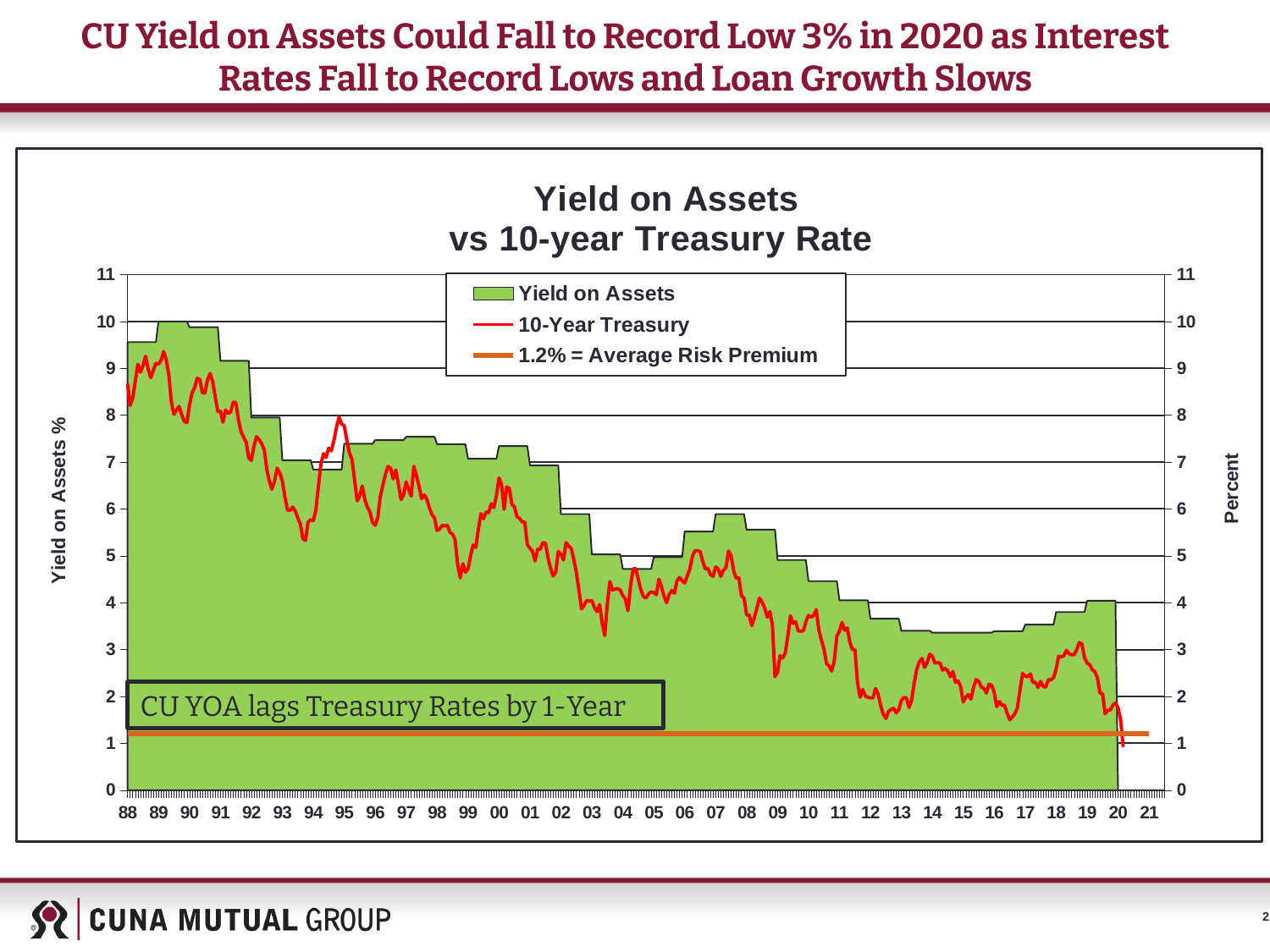

# CU Yield on Assets Could Fall to Record Low 3% in 2020 as Interest Rates Fall to Record Lows and Loan Growth Slows

### Chart: Yield on Assets
vs 10-year Treasury Rate

| Category | Yield on Assets | 10-Year Treasury | 1.2% = Average Risk Premium |
|---|---|---|---|
| 88 | 9.56 | 8.67 | 1.2 |
|  | 9.56 | 8.21 | 1.2 |
|  | 9.56 | 8.37 | 1.2 |
|  | 9.56 | 8.72 | 1.2 |
|  | 9.56 | 9.09 | 1.2 |
|  | 9.56 | 8.92 | 1.2 |
|  | 9.56 | 9.06 | 1.2 |
|  | 9.56 | 9.26 | 1.2 |
|  | 9.56 | 8.98 | 1.2 |
|  | 9.56 | 8.8 | 1.2 |
|  | 9.56 | 8.96 | 1.2 |
|  | 9.56 | 9.11 | 1.2 |
| 89 | 10.0 | 9.09 | 1.2 |
|  | 10.0 | 9.17 | 1.2 |
|  | 10.0 | 9.36 | 1.2 |
|  | 10.0 | 9.18 | 1.2 |
|  | 10.0 | 8.86 | 1.2 |
|  | 10.0 | 8.28 | 1.2 |
|  | 10.0 | 8.02 | 1.2 |
|  | 10.0 | 8.11 | 1.2 |
|  | 10.0 | 8.19 | 1.2 |
|  | 10.0 | 8.01 | 1.2 |
|  | 10.0 | 7.87 | 1.2 |
|  | 10.0 | 7.84 | 1.2 |
| 90 | 9.88 | 8.21 | 1.2 |
|  | 9.88 | 8.47 | 1.2 |
|  | 9.88 | 8.59 | 1.2 |
|  | 9.88 | 8.79 | 1.2 |
|  | 9.88 | 8.76 | 1.2 |
|  | 9.88 | 8.48 | 1.2 |
|  | 9.88 | 8.47 | 1.2 |
|  | 9.88 | 8.75 | 1.2 |
|  | 9.88 | 8.89 | 1.2 |
|  | 9.88 | 8.72 | 1.2 |
|  | 9.88 | 8.39 | 1.2 |
|  | 9.88 | 8.08 | 1.2 |
| 91 | 9.16 | 8.09 | 1.2 |
|  | 9.16 | 7.85 | 1.2 |
|  | 9.16 | 8.11 | 1.2 |
|  | 9.16 | 8.04 | 1.2 |
|  | 9.16 | 8.07 | 1.2 |
|  | 9.16 | 8.28 | 1.2 |
|  | 9.16 | 8.27 | 1.2 |
|  | 9.16 | 7.9 | 1.2 |
|  | 9.16 | 7.65 | 1.2 |
|  | 9.16 | 7.53 | 1.2 |
|  | 9.16 | 7.42 | 1.2 |
|  | 9.16 | 7.09 | 1.2 |
| 92 | 7.95 | 7.03 | 1.2 |
|  | 7.95 | 7.34 | 1.2 |
|  | 7.95 | 7.54 | 1.2 |
|  | 7.95 | 7.48 | 1.2 |
|  | 7.95 | 7.39 | 1.2 |
|  | 7.95 | 7.26 | 1.2 |
|  | 7.95 | 6.84 | 1.2 |
|  | 7.95 | 6.59 | 1.2 |
|  | 7.95 | 6.42 | 1.2 |
|  | 7.95 | 6.59 | 1.2 |
|  | 7.95 | 6.87 | 1.2 |
|  | 7.95 | 6.77 | 1.2 |
| 93 | 7.04 | 6.6 | 1.2 |
|  | 7.04 | 6.26 | 1.2 |
|  | 7.04 | 5.98 | 1.2 |
|  | 7.04 | 5.97 | 1.2 |
|  | 7.04 | 6.04 | 1.2 |
|  | 7.04 | 5.96 | 1.2 |
|  | 7.04 | 5.81 | 1.2 |
|  | 7.04 | 5.68 | 1.2 |
|  | 7.04 | 5.36 | 1.2 |
|  | 7.04 | 5.33 | 1.2 |
|  | 7.04 | 5.72 | 1.2 |
|  | 7.04 | 5.77 | 1.2 |
| 94 | 6.84 | 5.75 | 1.2 |
|  | 6.84 | 5.97 | 1.2 |
|  | 6.84 | 6.48 | 1.2 |
|  | 6.84 | 6.97 | 1.2 |
|  | 6.84 | 7.18 | 1.2 |
|  | 6.84 | 7.1 | 1.2 |
|  | 6.84 | 7.3 | 1.2 |
|  | 6.84 | 7.24 | 1.2 |
|  | 6.84 | 7.46 | 1.2 |
|  | 6.84 | 7.74 | 1.2 |
|  | 6.84 | 7.96 | 1.2 |
|  | 6.84 | 7.81 | 1.2 |
| 95 | 7.39 | 7.78 | 1.2 |
|  | 7.39 | 7.47 | 1.2 |
|  | 7.39 | 7.2 | 1.2 |
|  | 7.39 | 7.06 | 1.2 |
|  | 7.39 | 6.63 | 1.2 |
|  | 7.39 | 6.17 | 1.2 |
|  | 7.39 | 6.28 | 1.2 |
|  | 7.39 | 6.49 | 1.2 |
|  | 7.39 | 6.2 | 1.2 |
|  | 7.39 | 6.04 | 1.2 |
|  | 7.39 | 5.93 | 1.2 |
|  | 7.39 | 5.71 | 1.2 |
| 96 | 7.47 | 5.65 | 1.2 |
|  | 7.47 | 5.81 | 1.2 |
|  | 7.47 | 6.27 | 1.2 |
|  | 7.47 | 6.51 | 1.2 |
|  | 7.47 | 6.74 | 1.2 |
|  | 7.47 | 6.91 | 1.2 |
|  | 7.47 | 6.87 | 1.2 |
|  | 7.47 | 6.64 | 1.2 |
|  | 7.47 | 6.83 | 1.2 |
|  | 7.47 | 6.53 | 1.2 |
|  | 7.47 | 6.2 | 1.2 |
|  | 7.47 | 6.3 | 1.2 |
| 97 | 7.54 | 6.58 | 1.2 |
|  | 7.54 | 6.42 | 1.2 |
|  | 7.54 | 6.27 | 1.2 |
|  | 7.54 | 6.91 | 1.2 |
|  | 7.54 | 6.71 | 1.2 |
|  | 7.54 | 6.49 | 1.2 |
|  | 7.54 | 6.22 | 1.2 |
|  | 7.54 | 6.3 | 1.2 |
|  | 7.54 | 6.21 | 1.2 |
|  | 7.54 | 6.03 | 1.2 |
|  | 7.54 | 5.88 | 1.2 |
|  | 7.54 | 5.81 | 1.2 |
| 98 | 7.38 | 5.54 | 1.2 |
|  | 7.38 | 5.57 | 1.2 |
|  | 7.38 | 5.65 | 1.2 |
|  | 7.38 | 5.64 | 1.2 |
|  | 7.38 | 5.65 | 1.2 |
|  | 7.38 | 5.5 | 1.2 |
|  | 7.38 | 5.46 | 1.2 |
|  | 7.38 | 5.34 | 1.2 |
|  | 7.38 | 4.81 | 1.2 |
|  | 7.38 | 4.53 | 1.2 |
|  | 7.38 | 4.83 | 1.2 |
|  | 7.38 | 4.65 | 1.2 |
| 99 | 7.07 | 4.72 | 1.2 |
|  | 7.07 | 5.0 | 1.2 |
|  | 7.07 | 5.23 | 1.2 |
|  | 7.07 | 5.18 | 1.2 |
|  | 7.07 | 5.56 | 1.2 |
|  | 7.07 | 5.9 | 1.2 |
|  | 7.07 | 5.79 | 1.2 |
|  | 7.07 | 5.94 | 1.2 |
|  | 7.07 | 5.92 | 1.2 |
|  | 7.07 | 6.11 | 1.2 |
|  | 7.07 | 6.03 | 1.2 |
|  | 7.07 | 6.28 | 1.2 |
| 00 | 7.34 | 6.66 | 1.2 |
|  | 7.34 | 6.52 | 1.2 |
|  | 7.34 | 5.99 | 1.2 |
|  | 7.34 | 6.47 | 1.2 |
|  | 7.34 | 6.44 | 1.2 |
|  | 7.34 | 6.1 | 1.2 |
|  | 7.34 | 6.05 | 1.2 |
|  | 7.34 | 5.83 | 1.2 |
|  | 7.34 | 5.8 | 1.2 |
|  | 7.34 | 5.72 | 1.2 |
|  | 7.34 | 5.72 | 1.2 |
|  | 7.34 | 5.24 | 1.2 |
| 01 | 6.93 | 5.16 | 1.2 |
|  | 6.93 | 5.1 | 1.2 |
|  | 6.93 | 4.89 | 1.2 |
|  | 6.93 | 5.14 | 1.2 |
|  | 6.93 | 5.14 | 1.2 |
|  | 6.93 | 5.28 | 1.2 |
|  | 6.93 | 5.27 | 1.2 |
|  | 6.93 | 4.97 | 1.2 |
|  | 6.93 | 4.73 | 1.2 |
|  | 6.93 | 4.57 | 1.2 |
|  | 6.93 | 4.65 | 1.2 |
|  | 6.93 | 5.09 | 1.2 |
| 02 | 5.89 | 5.04 | 1.2 |
|  | 5.89 | 4.91 | 1.2 |
|  | 5.89 | 5.28 | 1.2 |
|  | 5.89 | 5.21 | 1.2 |
|  | 5.89 | 5.16 | 1.2 |
|  | 5.89 | 4.93 | 1.2 |
|  | 5.89 | 4.65 | 1.2 |
|  | 5.89 | 4.26 | 1.2 |
|  | 5.89 | 3.87 | 1.2 |
|  | 5.89 | 3.94 | 1.2 |
|  | 5.89 | 4.05 | 1.2 |
|  | 5.89 | 4.03 | 1.2 |
| 03 | 5.03 | 4.05 | 1.2 |
|  | 5.03 | 3.9 | 1.2 |
|  | 5.03 | 3.81 | 1.2 |
|  | 5.03 | 3.96 | 1.2 |
|  | 5.03 | 3.57 | 1.2 |
|  | 5.03 | 3.3 | 1.2 |
|  | 5.03 | 3.98 | 1.2 |
|  | 5.03 | 4.45 | 1.2 |
|  | 5.03 | 4.27 | 1.2 |
|  | 5.03 | 4.29 | 1.2 |
|  | 5.03 | 4.3 | 1.2 |
|  | 5.03 | 4.27 | 1.2 |
| 04 | 4.72 | 4.15 | 1.2 |
|  | 4.72 | 4.08 | 1.2 |
|  | 4.72 | 3.83 | 1.2 |
|  | 4.72 | 4.35 | 1.2 |
|  | 4.72 | 4.72 | 1.2 |
|  | 4.72 | 4.73 | 1.2 |
|  | 4.72 | 4.5 | 1.2 |
|  | 4.72 | 4.28 | 1.2 |
|  | 4.72 | 4.13 | 1.2 |
|  | 4.72 | 4.1 | 1.2 |
|  | 4.72 | 4.19 | 1.2 |
|  | 4.72 | 4.23 | 1.2 |
| 05 | 4.97 | 4.22 | 1.2 |
|  | 4.97 | 4.17 | 1.2 |
|  | 4.97 | 4.5 | 1.2 |
|  | 4.97 | 4.34 | 1.2 |
|  | 4.97 | 4.14 | 1.2 |
|  | 4.97 | 4.0 | 1.2 |
|  | 4.97 | 4.18 | 1.2 |
|  | 4.97 | 4.26 | 1.2 |
|  | 4.97 | 4.2 | 1.2 |
|  | 4.97 | 4.46 | 1.2 |
|  | 4.97 | 4.54 | 1.2 |
|  | 4.97 | 4.47 | 1.2 |
| 06 | 5.52 | 4.42 | 1.2 |
|  | 5.52 | 4.57 | 1.2 |
|  | 5.52 | 4.72 | 1.2 |
|  | 5.52 | 4.99 | 1.2 |
|  | 5.52 | 5.11 | 1.2 |
|  | 5.52 | 5.11 | 1.2 |
|  | 5.52 | 5.09 | 1.2 |
|  | 5.52 | 4.88 | 1.2 |
|  | 5.52 | 4.72 | 1.2 |
|  | 5.52 | 4.73 | 1.2 |
|  | 5.52 | 4.6 | 1.2 |
|  | 5.52 | 4.56 | 1.2 |
| 07 | 5.89 | 4.76 | 1.2 |
|  | 5.89 | 4.72 | 1.2 |
|  | 5.89 | 4.56 | 1.2 |
|  | 5.89 | 4.69 | 1.2 |
|  | 5.89 | 4.75 | 1.2 |
|  | 5.89 | 5.1 | 1.2 |
|  | 5.89 | 5.0 | 1.2 |
|  | 5.89 | 4.67 | 1.2 |
|  | 5.89 | 4.52 | 1.2 |
|  | 5.89 | 4.53 | 1.2 |
|  | 5.89 | 4.15 | 1.2 |
|  | 5.89 | 4.1 | 1.2 |
| 08 | 5.56 | 3.74 | 1.2 |
|  | 5.56 | 3.74 | 1.2 |
|  | 5.56 | 3.51 | 1.2 |
|  | 5.56 | 3.6800001 | 1.2 |
|  | 5.56 | 3.8800001 | 1.2 |
|  | 5.56 | 4.0999999 | 1.2 |
|  | 5.56 | 4.0100002 | 1.2 |
|  | 5.56 | 3.8900001 | 1.2 |
|  | 5.56 | 3.6900001 | 1.2 |
|  | 5.56 | 3.8099999 | 1.2 |
|  | 5.56 | 3.53 | 1.2 |
|  | 5.56 | 2.4200001 | 1.2 |
| 09 | 4.91 | 2.52 | 1.2 |
|  | 4.91 | 2.8699999 | 1.2 |
|  | 4.91 | 2.8199999 | 1.2 |
|  | 4.91 | 2.9300001 | 1.2 |
|  | 4.91 | 3.29 | 1.2 |
|  | 4.91 | 3.72 | 1.2 |
|  | 4.91 | 3.5599999 | 1.2 |
|  | 4.91 | 3.5899999 | 1.2 |
|  | 4.91 | 3.4000001 | 1.2 |
|  | 4.91 | 3.3900001 | 1.2 |
|  | 4.91 | 3.4000001 | 1.2 |
|  | 4.91 | 3.5899999 | 1.2 |
| 10 | 4.46 | 3.73 | 1.2 |
|  | 4.46 | 3.6900001 | 1.2 |
|  | 4.46 | 3.73 | 1.2 |
|  | 4.46 | 3.8499999 | 1.2 |
|  | 4.46 | 3.4200001 | 1.2 |
|  | 4.46 | 3.2 | 1.2 |
|  | 4.46 | 3.01 | 1.2 |
|  | 4.46 | 2.7 | 1.2 |
|  | 4.46 | 2.6500001 | 1.2 |
|  | 4.46 | 2.54 | 1.2 |
|  | 4.46 | 2.76 | 1.2 |
|  | 4.46 | 3.29 | 1.2 |
| 11 | 4.05 | 3.39 | 1.2 |
|  | 4.05 | 3.58 | 1.2 |
|  | 4.05 | 3.41 | 1.2 |
|  | 4.05 | 3.46 | 1.2 |
|  | 4.05 | 3.17 | 1.2 |
|  | 4.05 | 3.0 | 1.2 |
|  | 4.05 | 3.0 | 1.2 |
|  | 4.05 | 2.3 | 1.2 |
|  | 4.05 | 1.98 | 1.2 |
|  | 4.05 | 2.15 | 1.2 |
|  | 4.05 | 2.01 | 1.2 |
|  | 4.05 | 1.98 | 1.2 |
| 12 | 3.66 | 1.97 | 1.2 |
|  | 3.66 | 1.97 | 1.2 |
|  | 3.66 | 2.17 | 1.2 |
|  | 3.66 | 2.05 | 1.2 |
|  | 3.66 | 1.8 | 1.2 |
|  | 3.66 | 1.62 | 1.2 |
|  | 3.66 | 1.53 | 1.2 |
|  | 3.66 | 1.68 | 1.2 |
|  | 3.66 | 1.72 | 1.2 |
|  | 3.66 | 1.75 | 1.2 |
|  | 3.66 | 1.65 | 1.2 |
|  | 3.66 | 1.72 | 1.2 |
| 13 | 3.4 | 1.91 | 1.2 |
|  | 3.4 | 1.98 | 1.2 |
|  | 3.4 | 1.96 | 1.2 |
|  | 3.4 | 1.76 | 1.2 |
|  | 3.4 | 1.93 | 1.2 |
|  | 3.4 | 2.3 | 1.2 |
|  | 3.4 | 2.58 | 1.2 |
|  | 3.4 | 2.74 | 1.2 |
|  | 3.4 | 2.81 | 1.2 |
|  | 3.4 | 2.62 | 1.2 |
|  | 3.4 | 2.72 | 1.2 |
|  | 3.4 | 2.9 | 1.2 |
| 14 | 3.36 | 2.86 | 1.2 |
|  | 3.36 | 2.71 | 1.2 |
|  | 3.36 | 2.72 | 1.2 |
|  | 3.36 | 2.71 | 1.2 |
|  | 3.36 | 2.56 | 1.2 |
|  | 3.36 | 2.6 | 1.2 |
|  | 3.36 | 2.54 | 1.2 |
|  | 3.36 | 2.42 | 1.2 |
|  | 3.36 | 2.53 | 1.2 |
|  | 3.36 | 2.3 | 1.2 |
|  | 3.36 | 2.33 | 1.2 |
|  | 3.36 | 2.21 | 1.2 |
| 15 | 3.36 | 1.88 | 1.2 |
|  | 3.36 | 1.98 | 1.2 |
|  | 3.36 | 2.04 | 1.2 |
|  | 3.36 | 1.94 | 1.2 |
|  | 3.36 | 2.2 | 1.2 |
|  | 3.36 | 2.36 | 1.2 |
|  | 3.36 | 2.32 | 1.2 |
|  | 3.36 | 2.2 | 1.2 |
|  | 3.36 | 2.17 | 1.2 |
|  | 3.36 | 2.07 | 1.2 |
|  | 3.36 | 2.26 | 1.2 |
|  | 3.36 | 2.24 | 1.2 |
| 16 | 3.39 | 2.09 | 1.2 |
|  | 3.39 | 1.78 | 1.2 |
|  | 3.39 | 1.89 | 1.2 |
|  | 3.39 | 1.81 | 1.2 |
|  | 3.39 | 1.81 | 1.2 |
|  | 3.39 | 1.64 | 1.2 |
|  | 3.39 | 1.5 | 1.2 |
|  | 3.39 | 1.56 | 1.2 |
|  | 3.39 | 1.63 | 1.2 |
|  | 3.39 | 1.76 | 1.2 |
|  | 3.39 | 2.14 | 1.2 |
|  | 3.39 | 2.49 | 1.2 |
| 17 | 3.53 | 2.43 | 1.2 |
|  | 3.53 | 2.42 | 1.2 |
|  | 3.53 | 2.48 | 1.2 |
|  | 3.53 | 2.3 | 1.2 |
|  | 3.53 | 2.3 | 1.2 |
|  | 3.53 | 2.19 | 1.2 |
|  | 3.53 | 2.32 | 1.2 |
|  | 3.53 | 2.21 | 1.2 |
|  | 3.53 | 2.2 | 1.2 |
|  | 3.53 | 2.36 | 1.2 |
|  | 3.53 | 2.35 | 1.2 |
|  | 3.53 | 2.4 | 1.2 |
| 18 | 3.8 | 2.58 | 1.2 |
|  | 3.8 | 2.86 | 1.2 |
|  | 3.8 | 2.84 | 1.2 |
|  | 3.8 | 2.87 | 1.2 |
|  | 3.8 | 2.98 | 1.2 |
|  | 3.8 | 2.91 | 1.2 |
|  | 3.8 | 2.89 | 1.2 |
|  | 3.8 | 2.89 | 1.2 |
|  | 3.8 | 3.0 | 1.2 |
|  | 3.8 | 3.15 | 1.2 |
|  | 3.8 | 3.12 | 1.2 |
|  | 3.8 | 2.83 | 1.2 |
| 19 | 4.04 | 2.71 | 1.2 |
|  | 4.04 | 2.68 | 1.2 |
|  | 4.04 | 2.57 | 1.2 |
|  | 4.04 | 2.53 | 1.2 |
|  | 4.04 | 2.4 | 1.2 |
|  | 4.04 | 2.07 | 1.2 |
|  | 4.04 | 2.06 | 1.2 |
|  | 4.04 | 1.63 | 1.2 |
|  | 4.04 | 1.7 | 1.2 |
|  | 4.04 | 1.71 | 1.2 |
|  | 4.04 | 1.81 | 1.2 |
|  | 4.04 | 1.86 | 1.2 |
| 20 | None | 1.76 | 1.2 |
|  | None | 1.5 | 1.2 |
|  | None | 0.92 | 1.2 |
|  | None | None | 1.2 |
|  | None | None | 1.2 |
|  | None | None | 1.2 |
|  | None | None | 1.2 |
|  | None | None | 1.2 |
|  | None | None | 1.2 |
|  | None | None | 1.2 |
|  | None | None | 1.2 |
|  | None | None | 1.2 |
| 21 | None | None | 1.2 |
CU YOA lags Treasury Rates by 1-Year